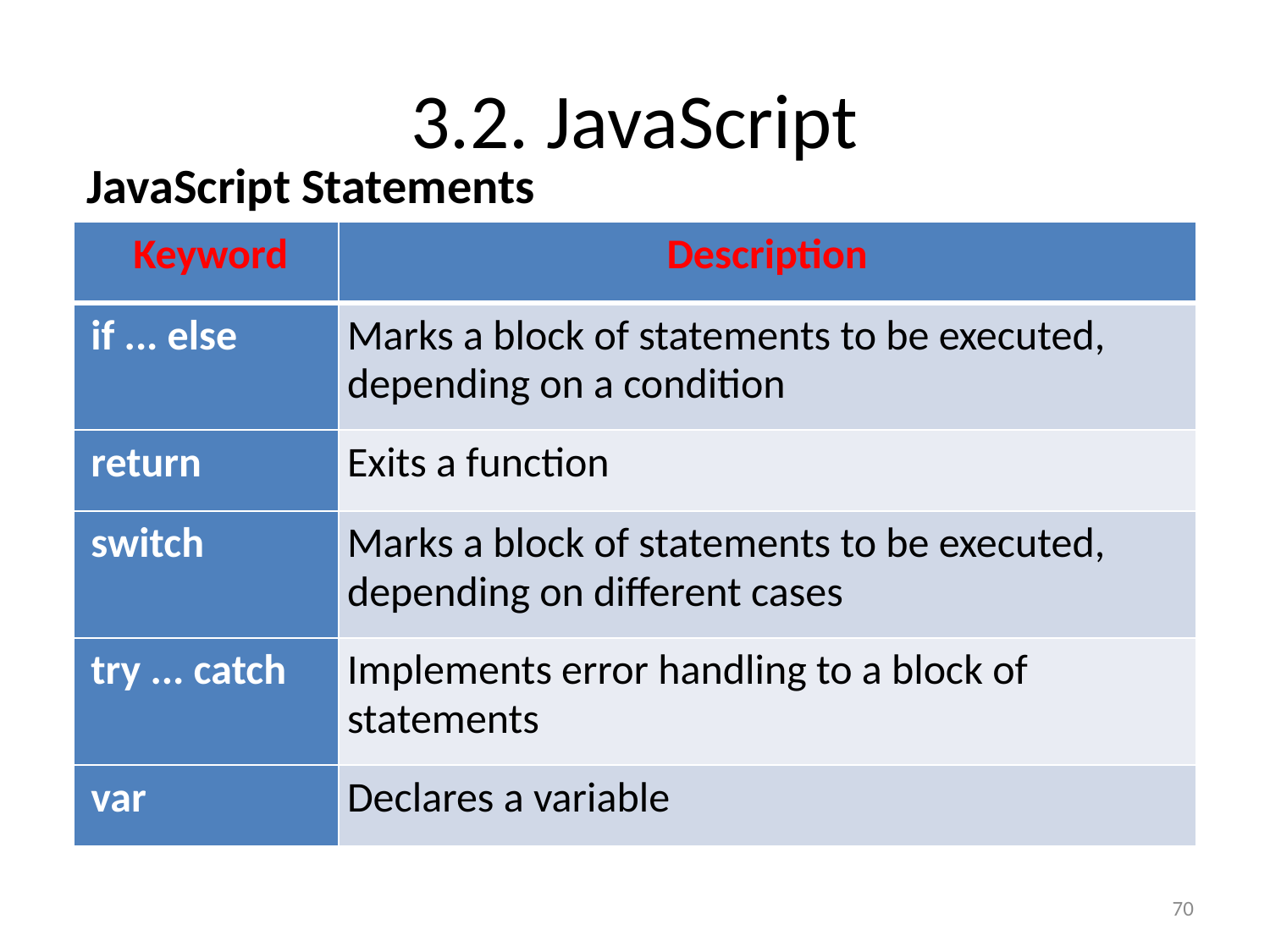

# 3.2. JavaScript
JavaScript Statements
| Keyword | Description |
| --- | --- |
| if ... else | Marks a block of statements to be executed, depending on a condition |
| return | Exits a function |
| switch | Marks a block of statements to be executed, depending on different cases |
| try ... catch | Implements error handling to a block of statements |
| var | Declares a variable |
70